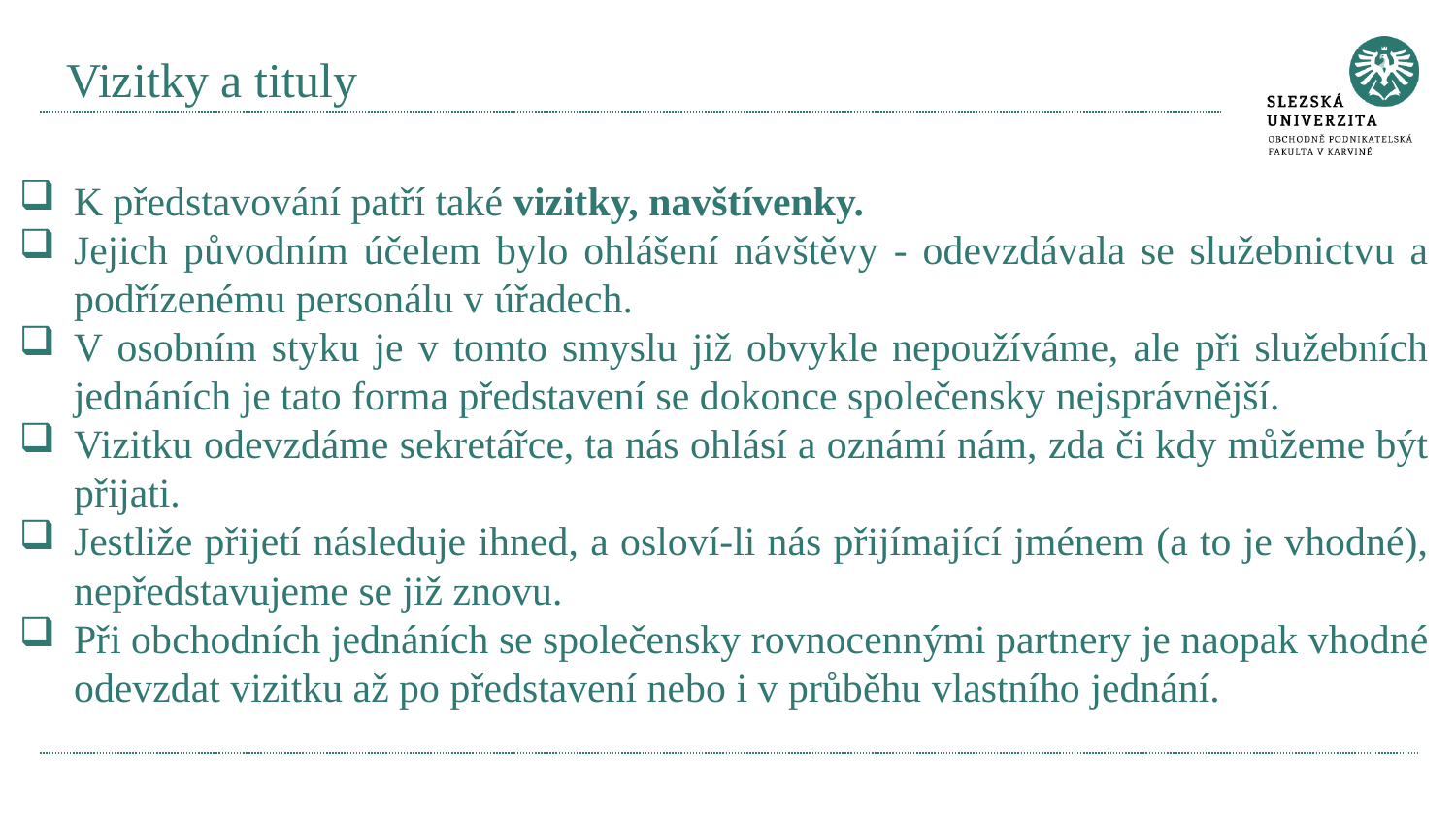

# Vizitky a tituly
K představování patří také vizitky, navštívenky.
Jejich původním účelem bylo ohlášení návštěvy - odevzdávala se služebnictvu a podřízenému personálu v úřadech.
V osobním styku je v tomto smyslu již obvykle nepoužíváme, ale při služebních jednáních je tato forma představení se dokonce společensky nejsprávnější.
Vizitku odevzdáme sekretářce, ta nás ohlásí a oznámí nám, zda či kdy můžeme být přijati.
Jestliže přijetí následuje ihned, a osloví-li nás přijímající jménem (a to je vhodné), nepředstavujeme se již znovu.
Při obchodních jednáních se společensky rovnocennými partnery je naopak vhodné odevzdat vizitku až po představení nebo i v průběhu vlastního jednání.